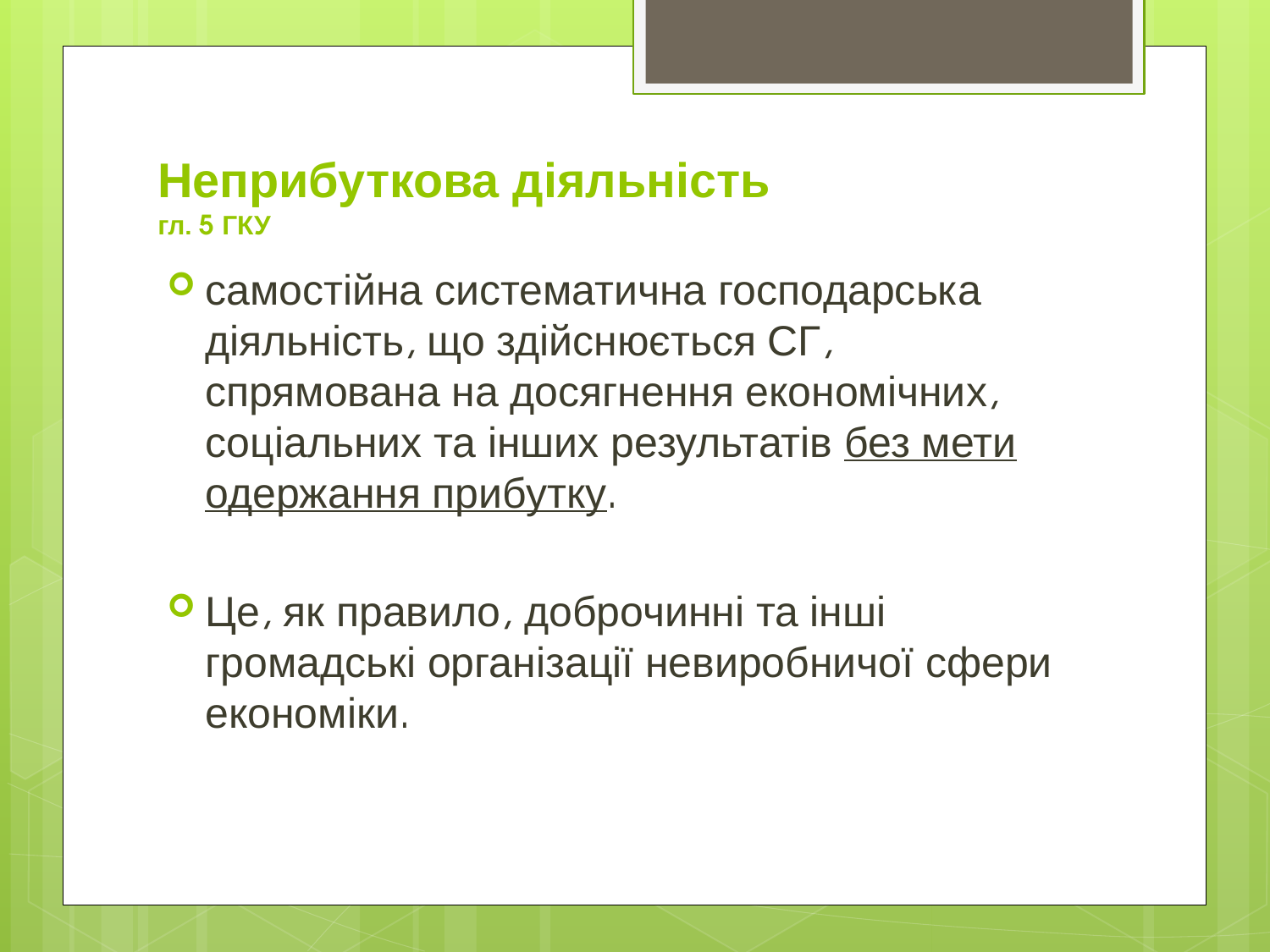

# Неприбуткова діяльність гл. 5 ГКУ
самостійна систематична господарська діяльність, що здійснюється СГ, спрямована на досягнення економічних, соціальних та інших результатів без мети одержання прибутку.

Це, як правило, доброчинні та інші громадські організації невиробничої сфери економіки.